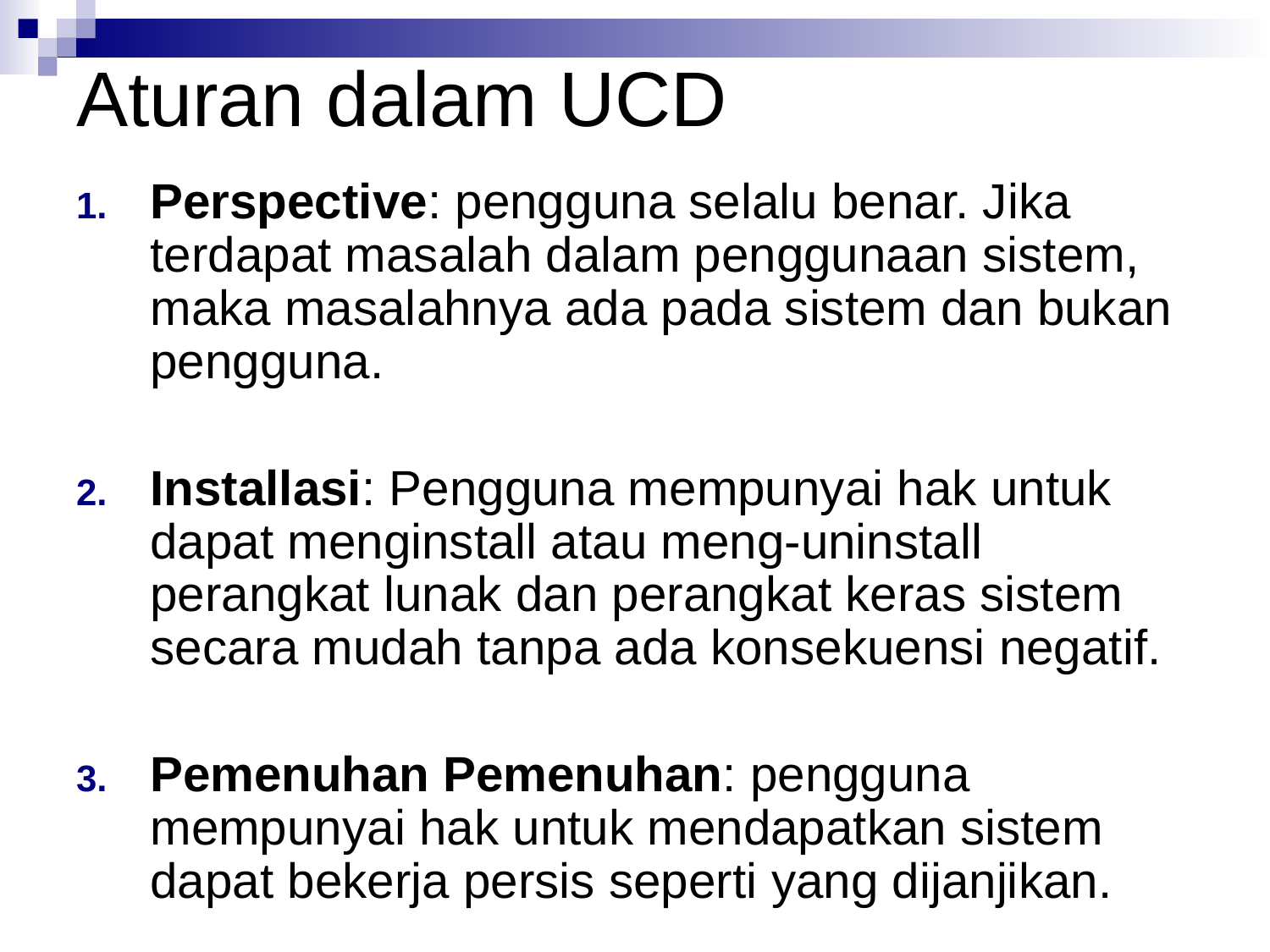

# Aturan dalam UCD
Perspective: pengguna selalu benar. Jika terdapat masalah dalam penggunaan sistem, maka masalahnya ada pada sistem dan bukan pengguna.

Installasi: Pengguna mempunyai hak untuk dapat menginstall atau meng-uninstall perangkat lunak dan perangkat keras sistem secara mudah tanpa ada konsekuensi negatif.

Pemenuhan Pemenuhan: pengguna mempunyai hak untuk mendapatkan sistem dapat bekerja persis seperti yang dijanjikan.